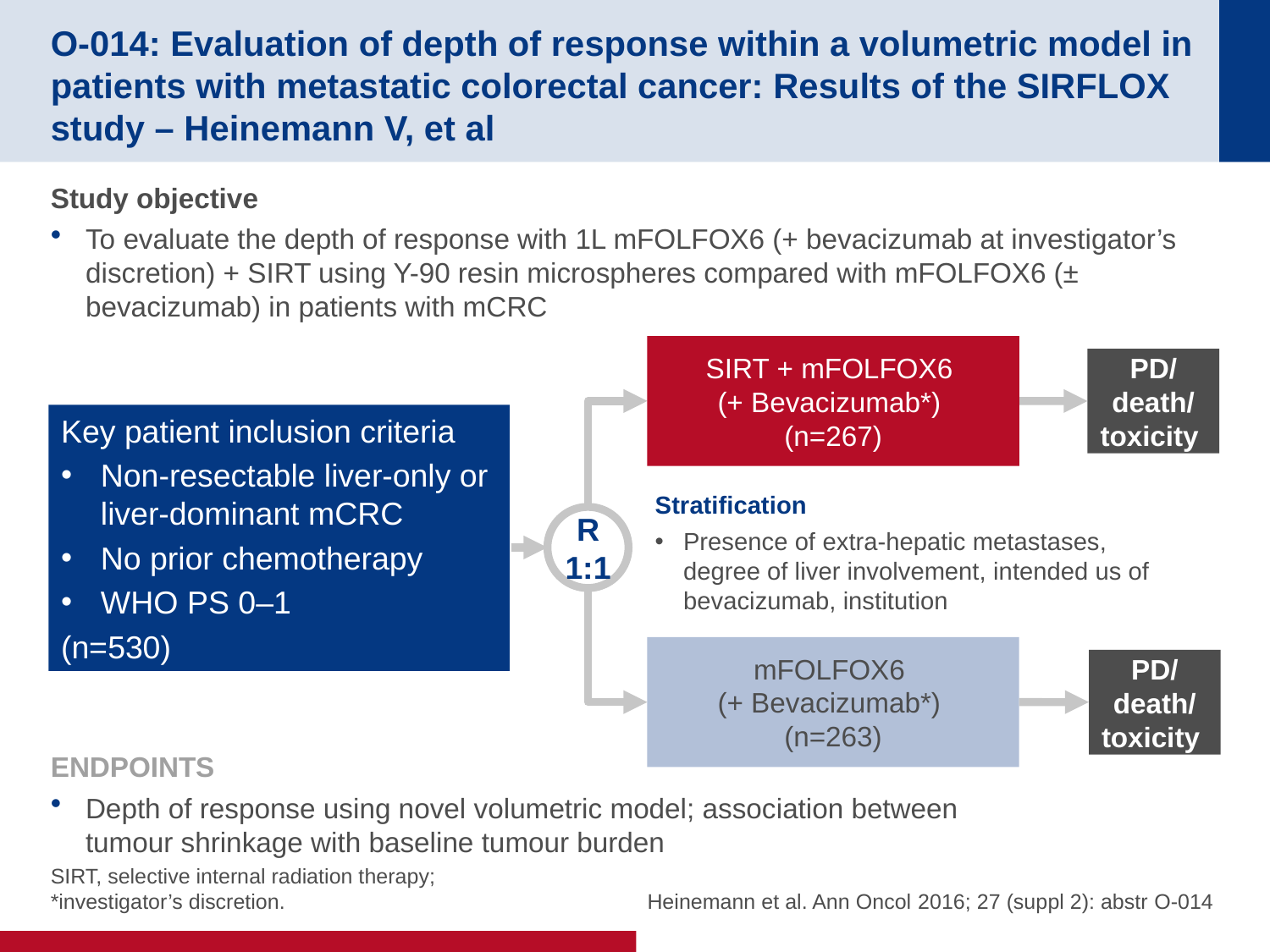

# O-014: Evaluation of depth of response within a volumetric model in patients with metastatic colorectal cancer: Results of the SIRFLOX study – Heinemann V, et al
Study objective
To evaluate the depth of response with 1L mFOLFOX6 (+ bevacizumab at investigator’s discretion) + SIRT using Y-90 resin microspheres compared with mFOLFOX6 (± bevacizumab) in patients with mCRC
SIRT + mFOLFOX6
(+ Bevacizumab*)
(n=267)
PD/
death/
toxicity
Key patient inclusion criteria
Non-resectable liver-only or liver-dominant mCRC
No prior chemotherapy
WHO PS 0–1
(n=530)
Stratification
Presence of extra-hepatic metastases, degree of liver involvement, intended us of bevacizumab, institution
R
1:1
mFOLFOX6
(+ Bevacizumab*)
(n=263)
PD/
death/
toxicity
ENDPOINTS
Depth of response using novel volumetric model; association between tumour shrinkage with baseline tumour burden
SIRT, selective internal radiation therapy;
*investigator’s discretion.
Heinemann et al. Ann Oncol 2016; 27 (suppl 2): abstr O-014